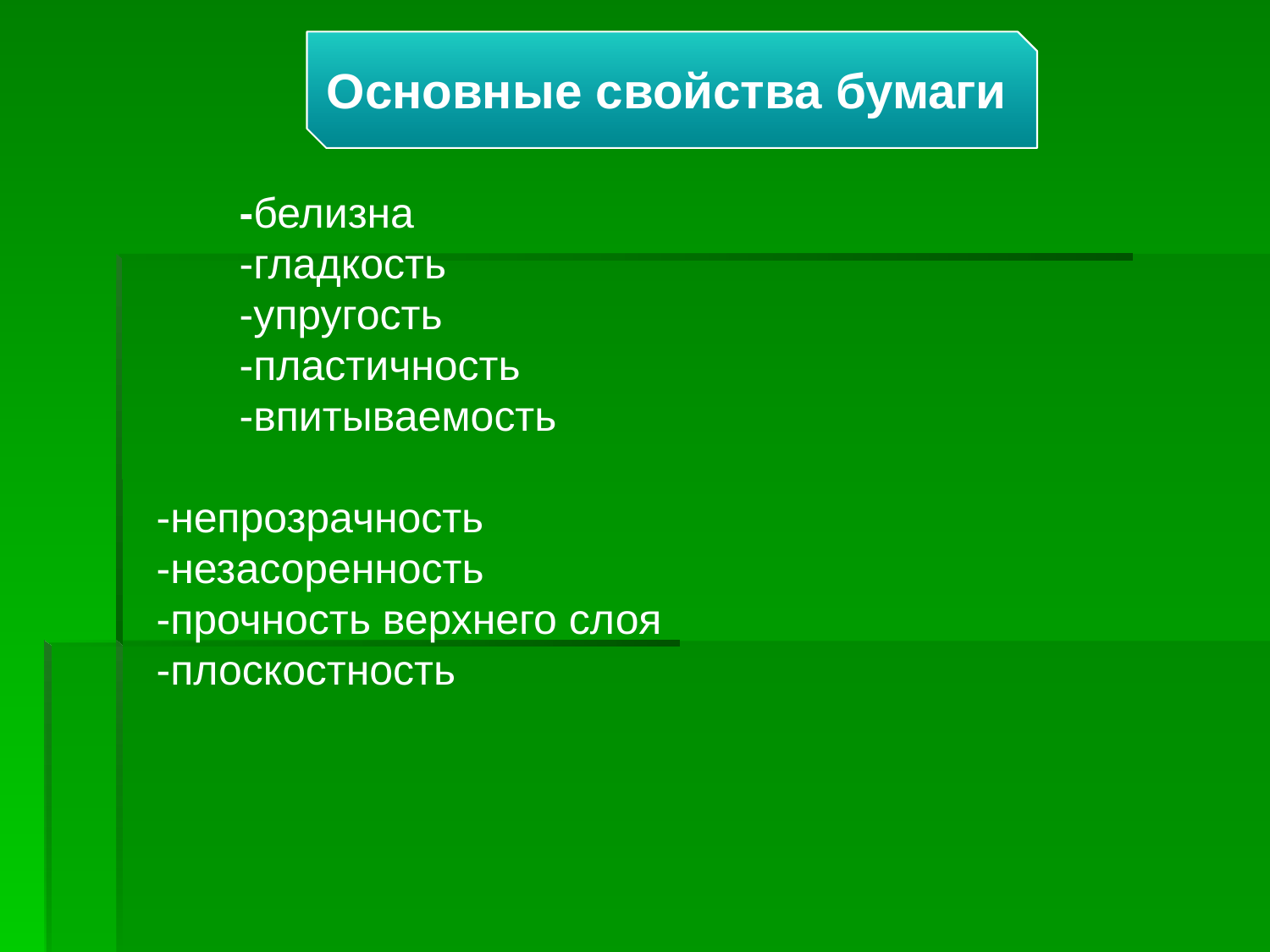

Основные свойства бумаги
            -белизна
            -гладкость
            -упругость
            -пластичность
            -впитываемость

     -непрозрачность
     -незасоренность
     -прочность верхнего слоя
     -плоскостность